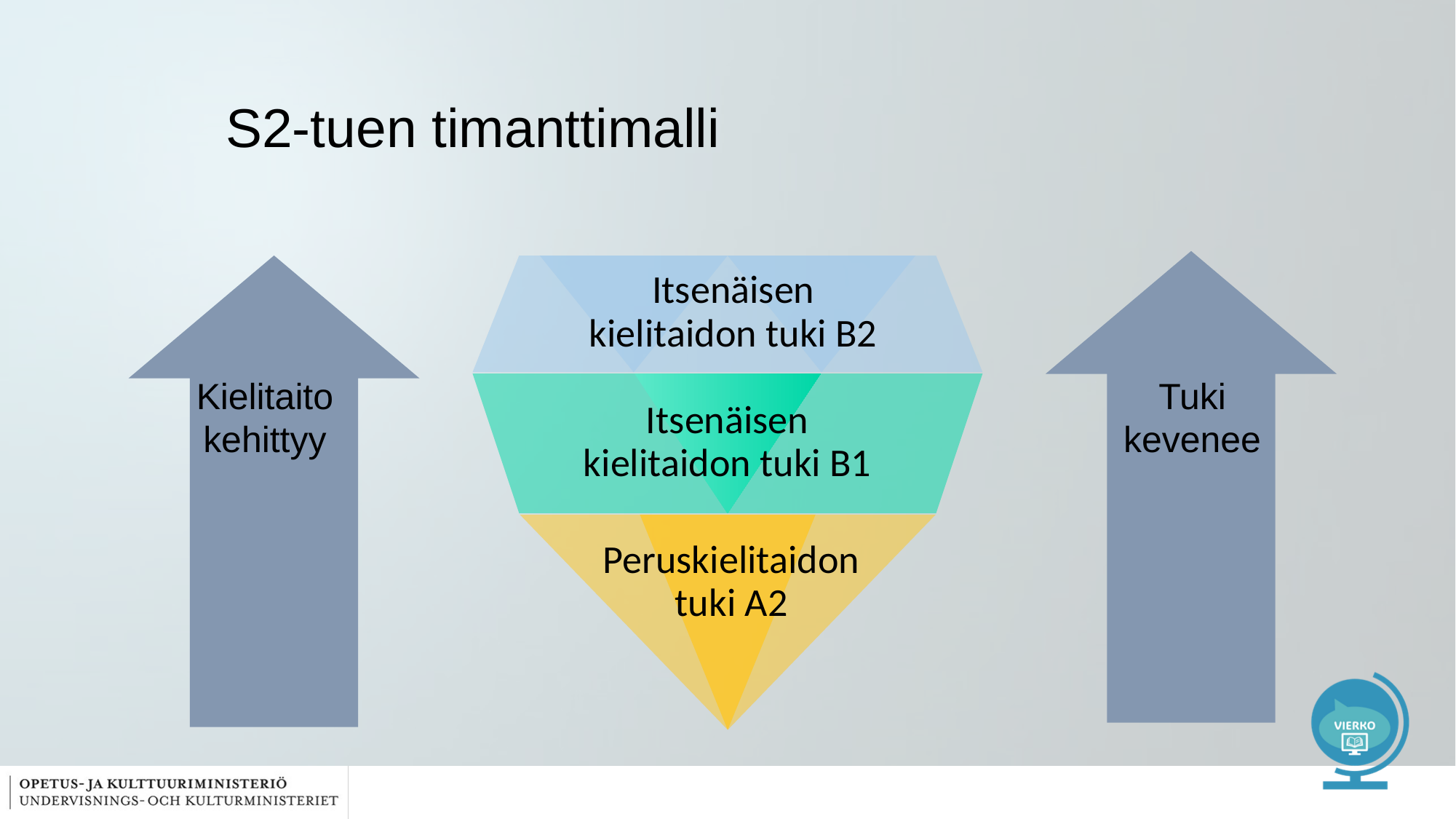

# S2-tuen timanttimalli

Itsenäisen kielitaidon tuki B2

Kielitaito
kehittyy
Tuki
kevenee
Itsenäisen kielitaidon tuki B1

Peruskielitaidon
tuki A2